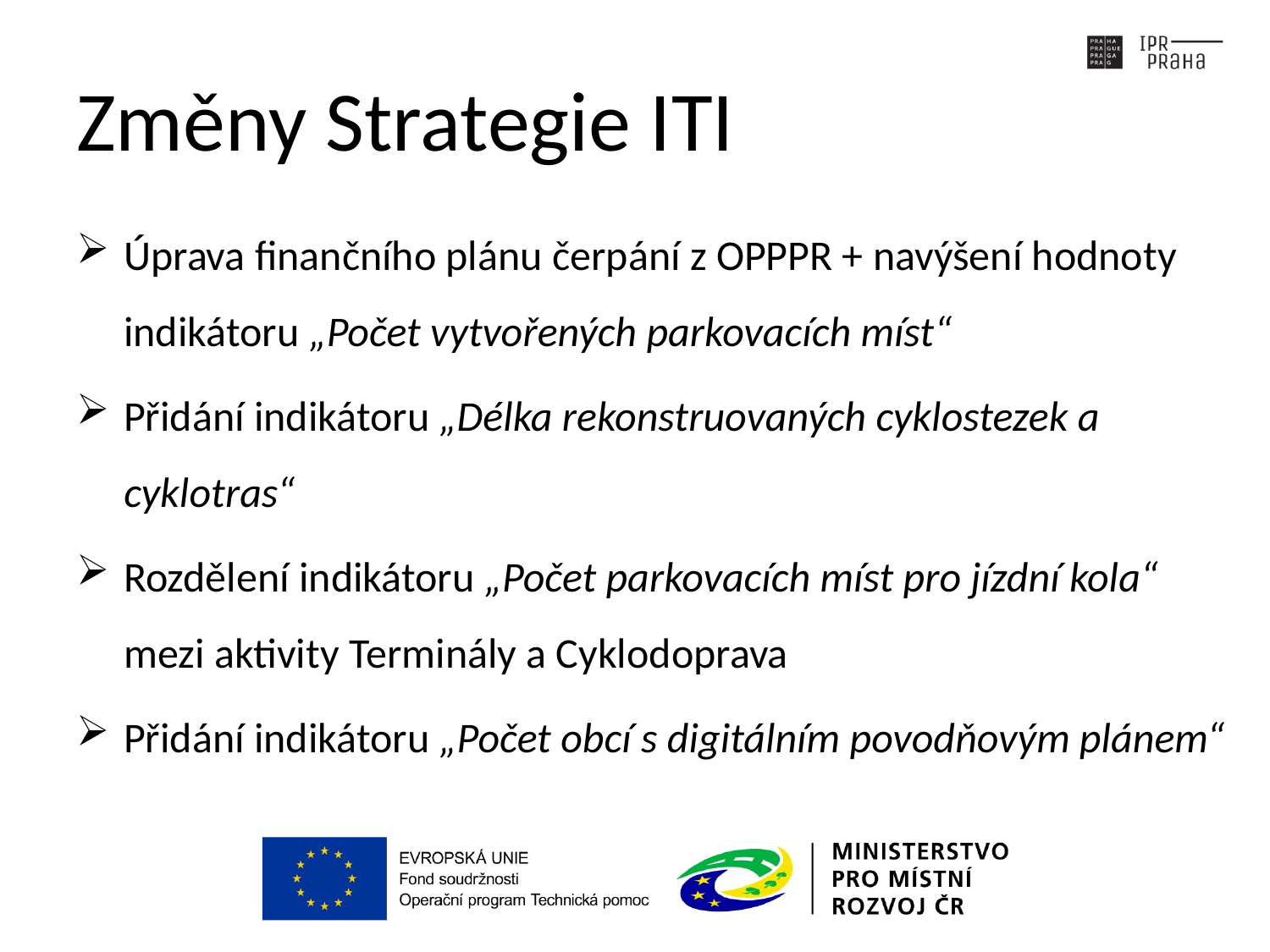

# Změny Strategie ITI
Úprava finančního plánu čerpání z OPPPR + navýšení hodnoty indikátoru „Počet vytvořených parkovacích míst“
Přidání indikátoru „Délka rekonstruovaných cyklostezek a cyklotras“
Rozdělení indikátoru „Počet parkovacích míst pro jízdní kola“ mezi aktivity Terminály a Cyklodoprava
Přidání indikátoru „Počet obcí s digitálním povodňovým plánem“